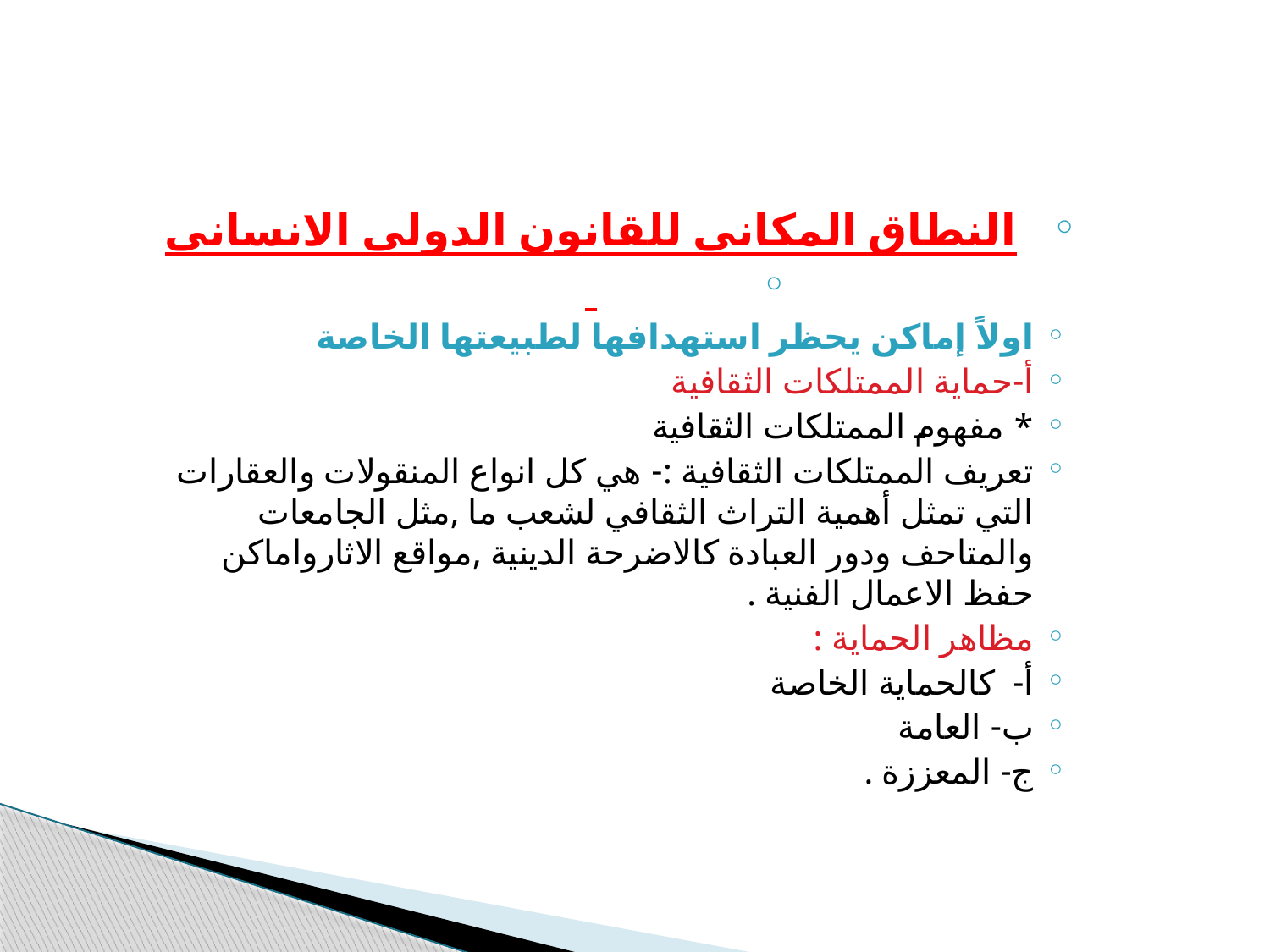

النطاق المكاني للقانون الدولي الانساني

اولاً إماكن يحظر استهدافها لطبيعتها الخاصة
أ-حماية الممتلكات الثقافية
* مفهوم الممتلكات الثقافية
تعريف الممتلكات الثقافية :- هي كل انواع المنقولات والعقارات التي تمثل أهمية التراث الثقافي لشعب ما ,مثل الجامعات والمتاحف ودور العبادة كالاضرحة الدينية ,مواقع الاثارواماكن حفظ الاعمال الفنية .
مظاهر الحماية :
أ-  كالحماية الخاصة
ب- العامة
ج- المعززة .